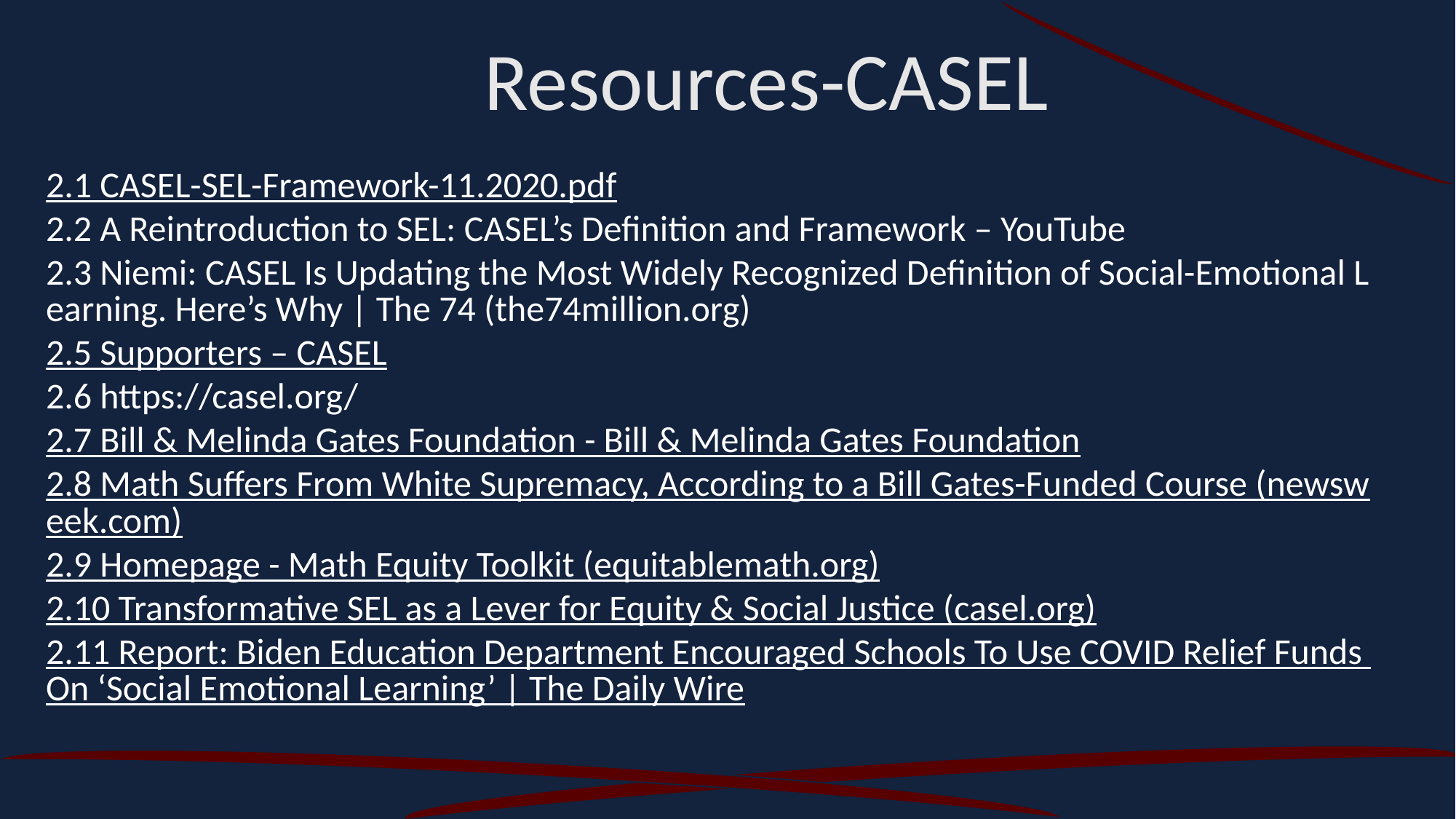

Resources-CASEL
2.1 CASEL-SEL-Framework-11.2020.pdf
2.2 A Reintroduction to SEL: CASEL’s Definition and Framework – YouTube
2.3 Niemi: CASEL Is Updating the Most Widely Recognized Definition of Social-Emotional Learning. Here’s Why | The 74 (the74million.org)
2.5 Supporters – CASEL
2.6 https://casel.org/
2.7 Bill & Melinda Gates Foundation - Bill & Melinda Gates Foundation
2.8 Math Suffers From White Supremacy, According to a Bill Gates-Funded Course (newsweek.com)
2.9 Homepage - Math Equity Toolkit (equitablemath.org)
2.10 Transformative SEL as a Lever for Equity & Social Justice (casel.org)
2.11 Report: Biden Education Department Encouraged Schools To Use COVID Relief Funds On ‘Social Emotional Learning’ | The Daily Wire